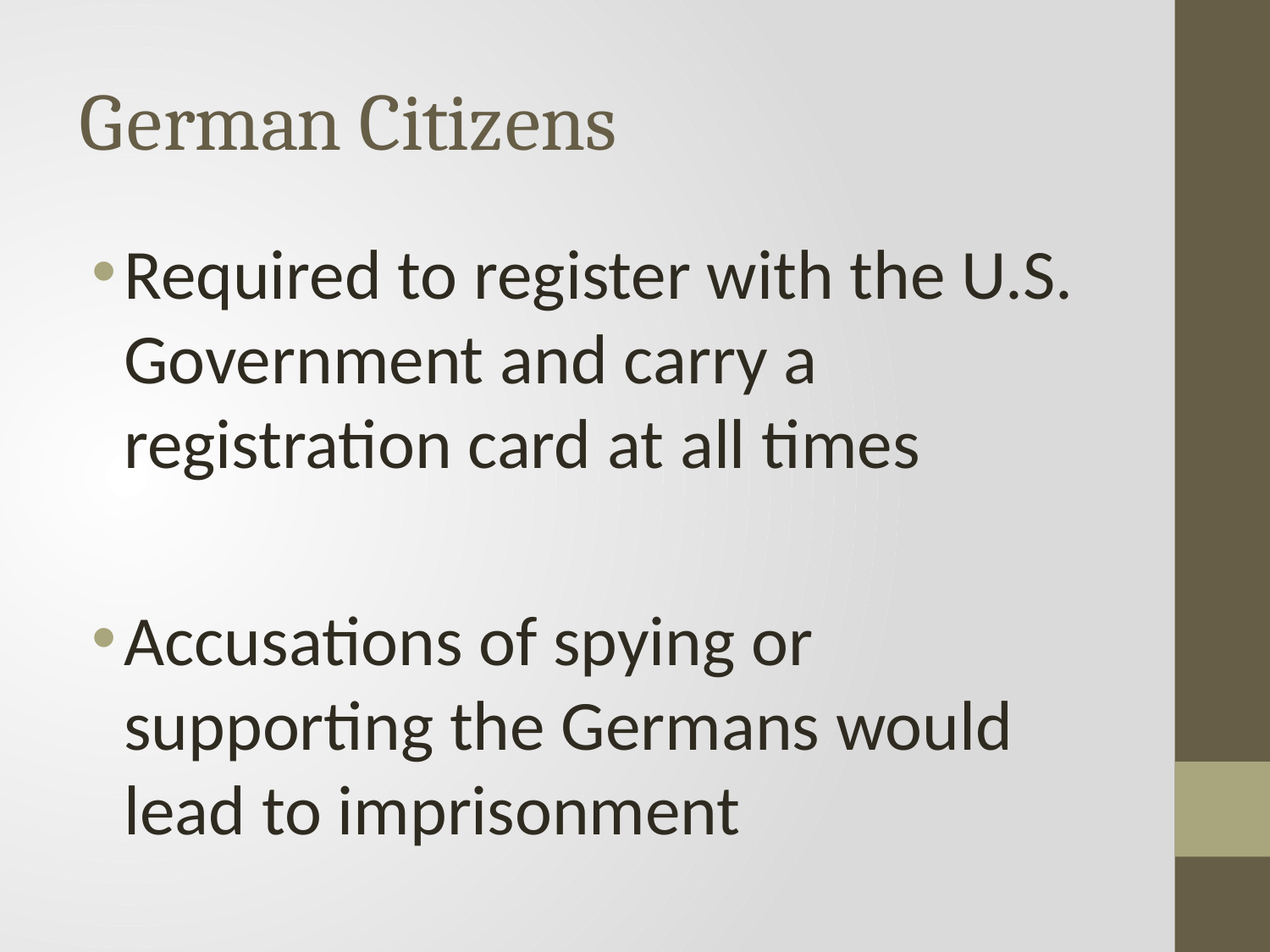

# German Citizens
Required to register with the U.S. Government and carry a registration card at all times

Accusations of spying or supporting the Germans would lead to imprisonment